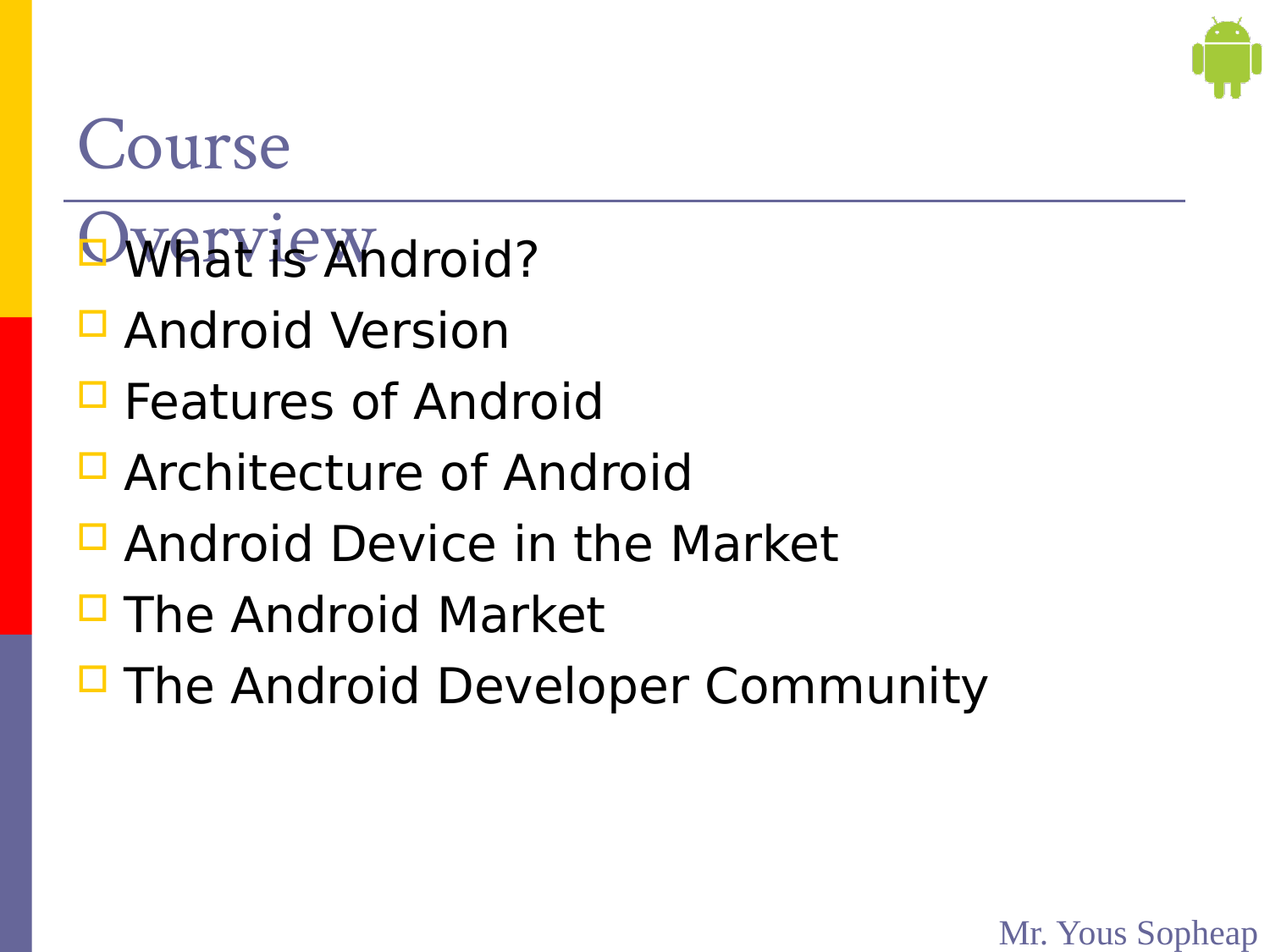

# Course Overview
What is Android?
Android Version
Features of Android
Architecture of Android
Android Device in the Market
The Android Market
The Android Developer Community
Mr. Yous Sopheap